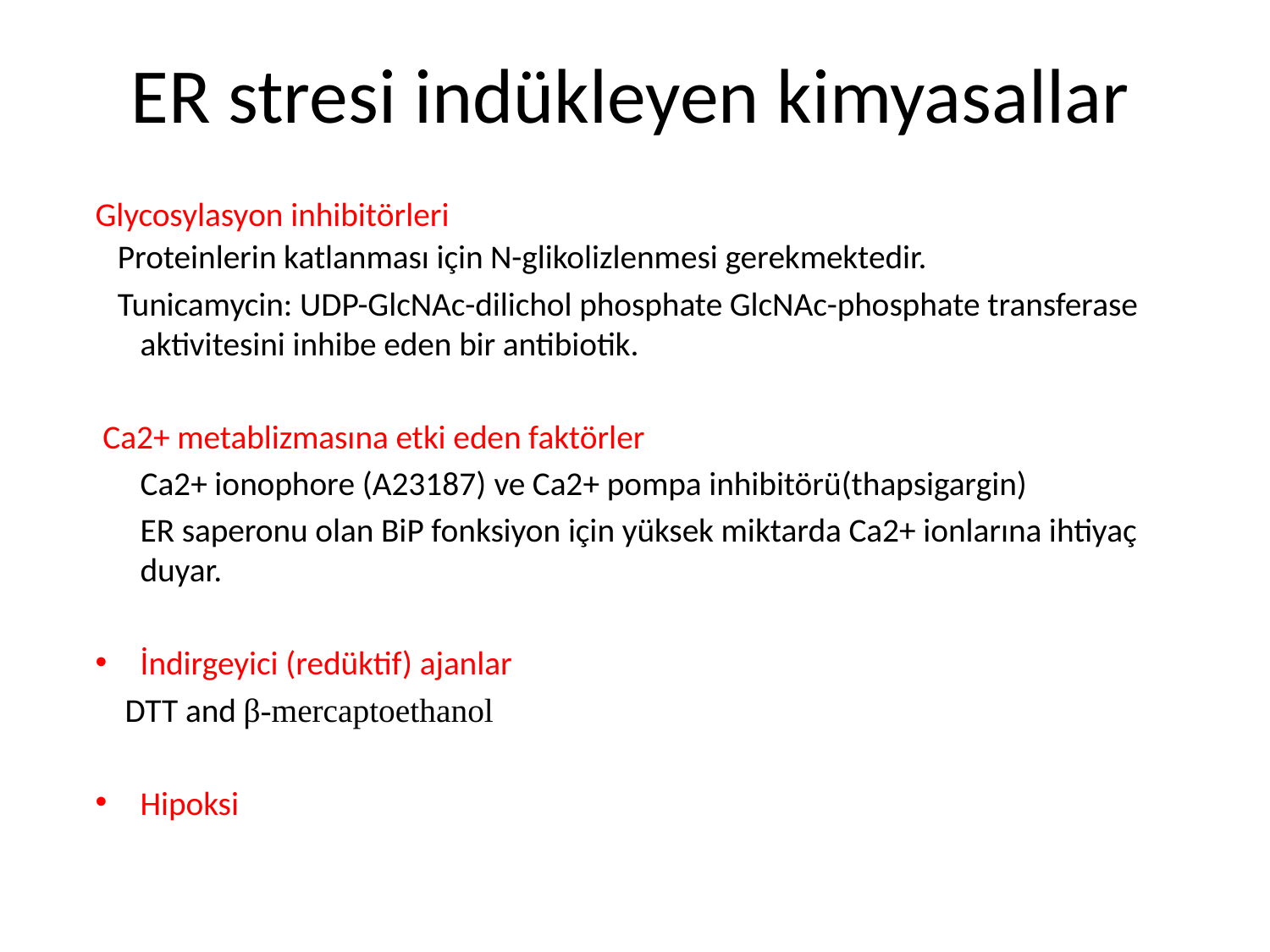

# ER stresi indükleyen kimyasallar
Glycosylasyon inhibitörleri
   Proteinlerin katlanması için N-glikolizlenmesi gerekmektedir.
   Tunicamycin: UDP-GlcNAc-dilichol phosphate GlcNAc-phosphate transferase aktivitesini inhibe eden bir antibiotik.

 Ca2+ metablizmasına etki eden faktörler
	Ca2+ ionophore (A23187) ve Ca2+ pompa inhibitörü(thapsigargin)
	ER saperonu olan BiP fonksiyon için yüksek miktarda Ca2+ ionlarına ihtiyaç duyar.

İndirgeyici (redüktif) ajanlar
    DTT and β-mercaptoethanol

Hipoksi